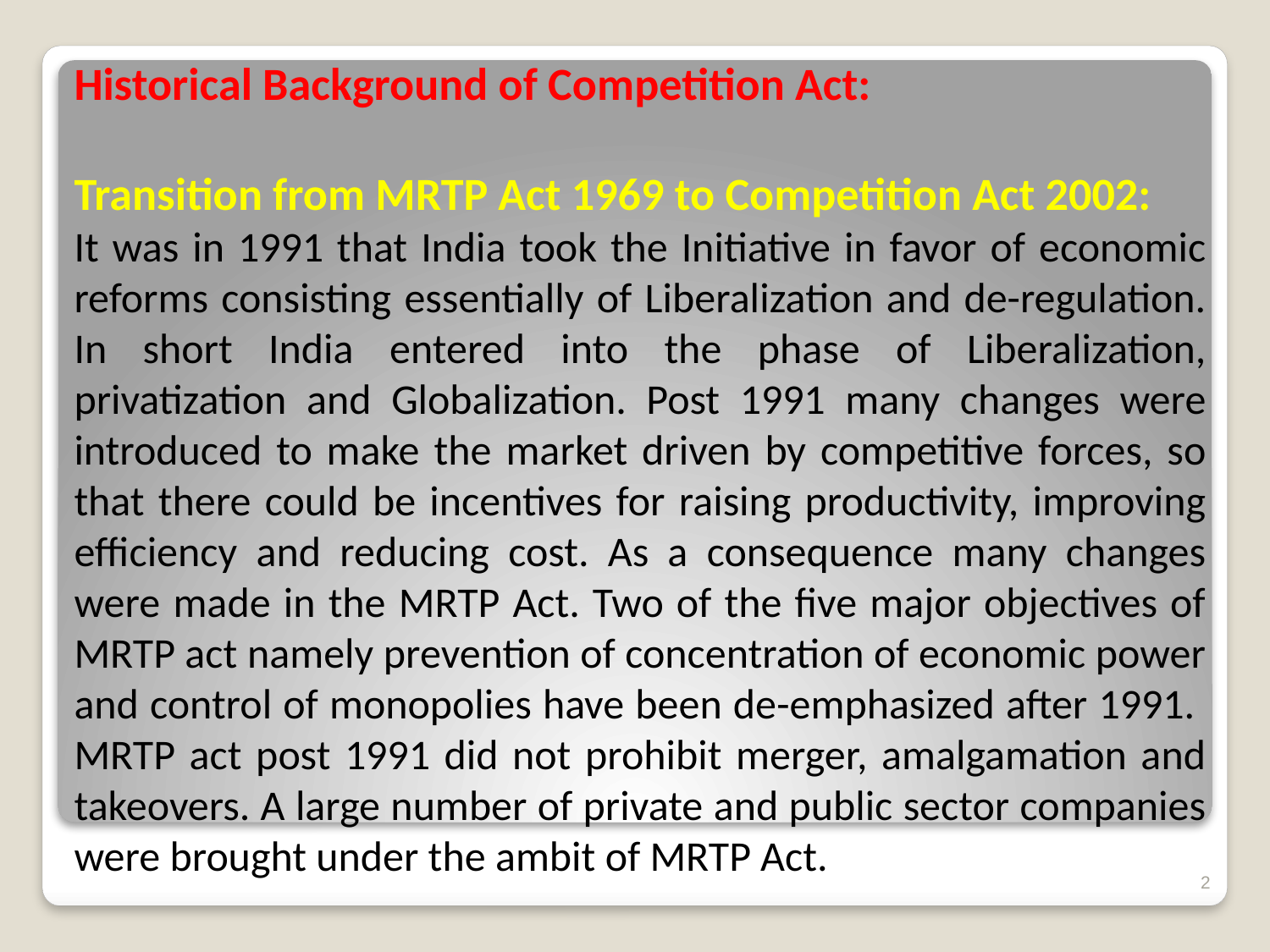

Historical Background of Competition Act:

Transition from MRTP Act 1969 to Competition Act 2002:
It was in 1991 that India took the Initiative in favor of economic reforms consisting essentially of Liberalization and de-regulation. In short India entered into the phase of Liberalization, privatization and Globalization. Post 1991 many changes were introduced to make the market driven by competitive forces, so that there could be incentives for raising productivity, improving efficiency and reducing cost. As a consequence many changes were made in the MRTP Act. Two of the five major objectives of MRTP act namely prevention of concentration of economic power and control of monopolies have been de-emphasized after 1991.  MRTP act post 1991 did not prohibit merger, amalgamation and takeovers. A large number of private and public sector companies were brought under the ambit of MRTP Act.
2